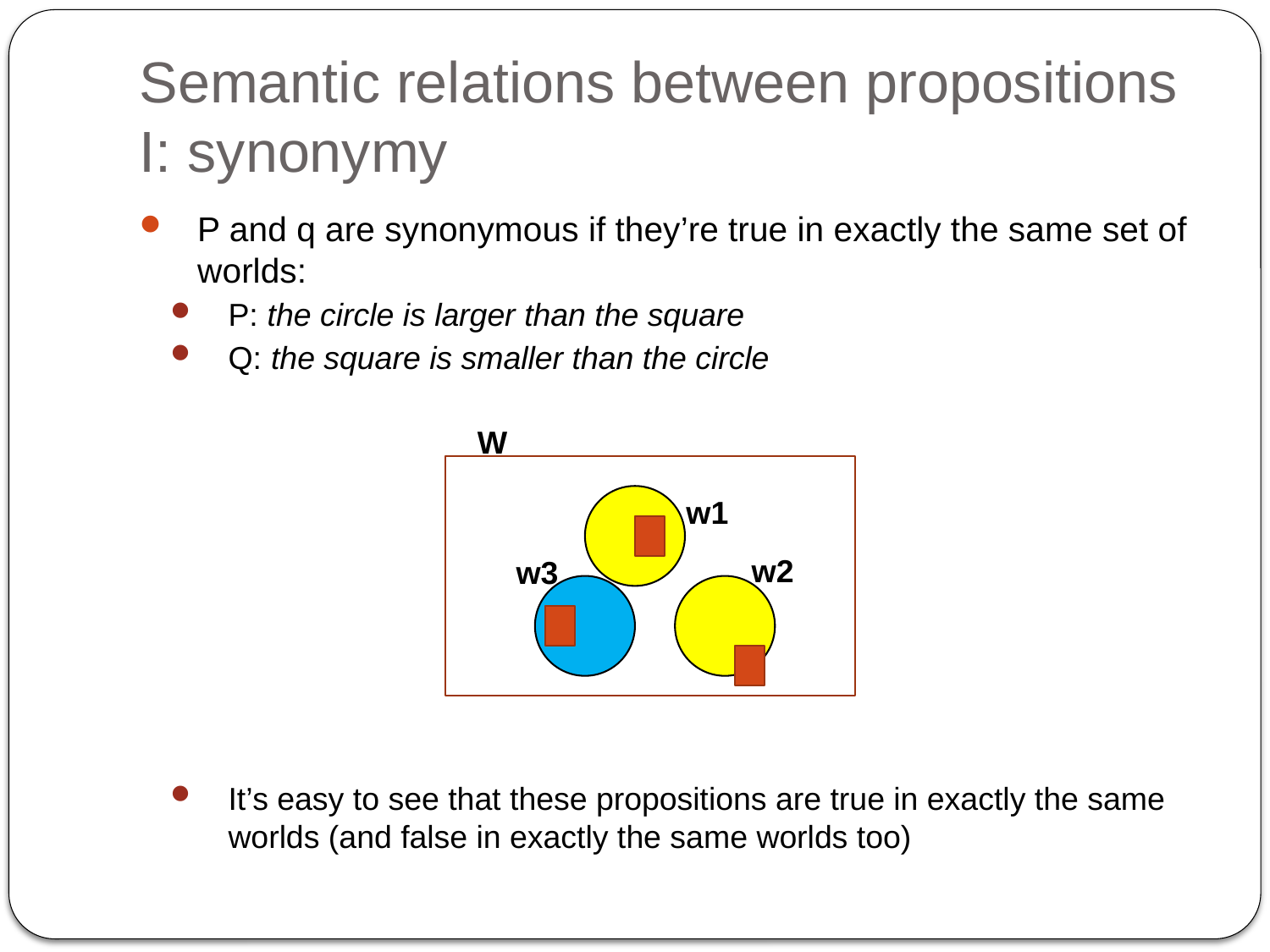

# Semantic relations between propositions I: synonymy
P and q are synonymous if they’re true in exactly the same set of worlds:
P: the circle is larger than the square
Q: the square is smaller than the circle

It’s easy to see that these propositions are true in exactly the same worlds (and false in exactly the same worlds too)
W

w1

w2
w3